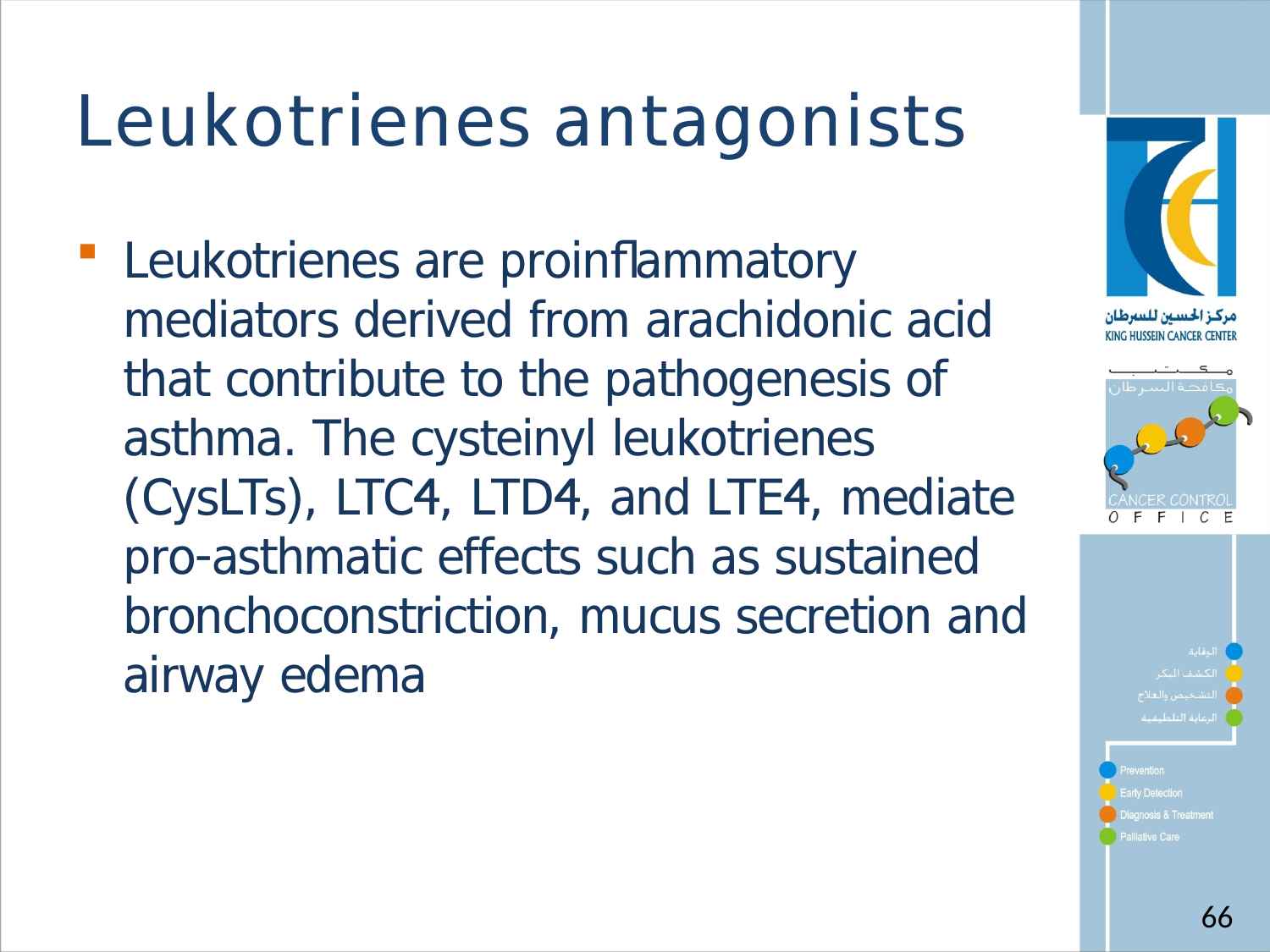

# Leukotrienes antagonists
Leukotrienes are proinflammatory mediators derived from arachidonic acid that contribute to the pathogenesis of asthma. The cysteinyl leukotrienes (CysLTs), LTC4, LTD4, and LTE4, mediate pro-asthmatic effects such as sustained bronchoconstriction, mucus secretion and airway edema